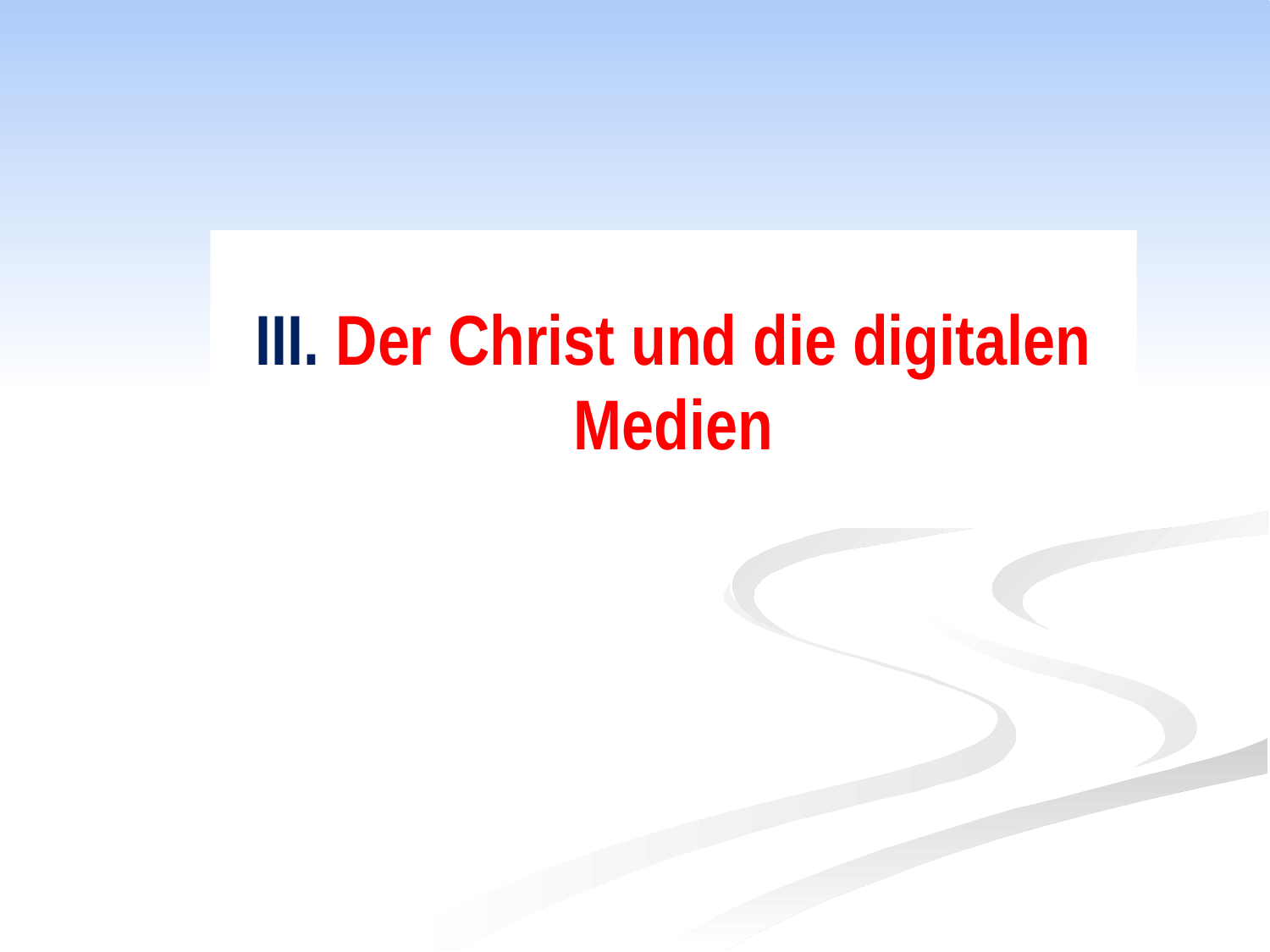

# III. Der Christ und die digitalen Medien